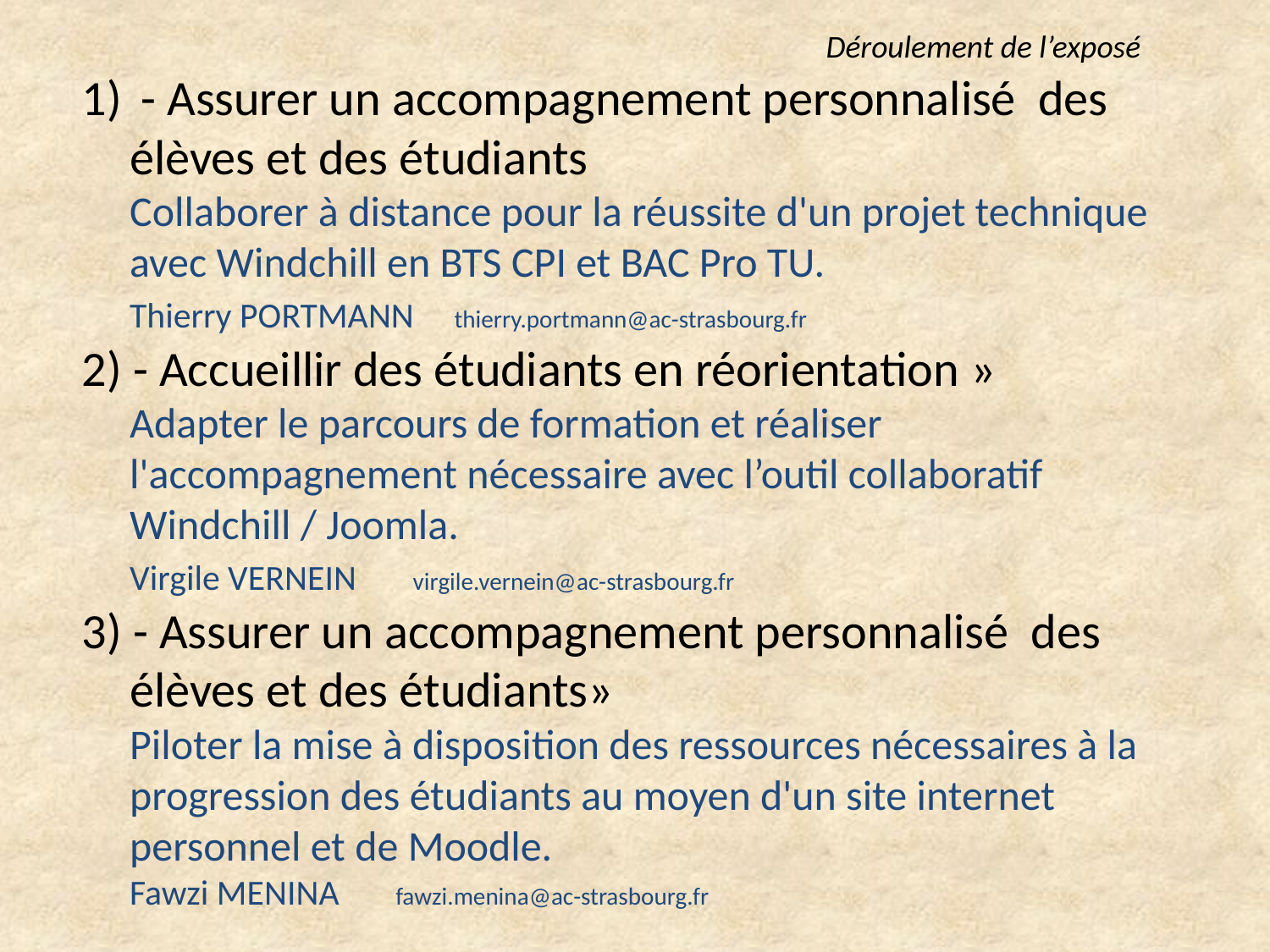

Déroulement de l’exposé
 - Assurer un accompagnement personnalisé  des élèves et des étudiants
	Collaborer à distance pour la réussite d'un projet technique avec Windchill en BTS CPI et BAC Pro TU.
	Thierry PORTMANN     thierry.portmann@ac-strasbourg.fr
2) - Accueillir des étudiants en réorientation »
	Adapter le parcours de formation et réaliser l'accompagnement nécessaire avec l’outil collaboratif Windchill / Joomla.
	Virgile VERNEIN       virgile.vernein@ac-strasbourg.fr
3) - Assurer un accompagnement personnalisé  des élèves et des étudiants»
 	Piloter la mise à disposition des ressources nécessaires à la progression des étudiants au moyen d'un site internet personnel et de Moodle.
	Fawzi MENINA       fawzi.menina@ac-strasbourg.fr